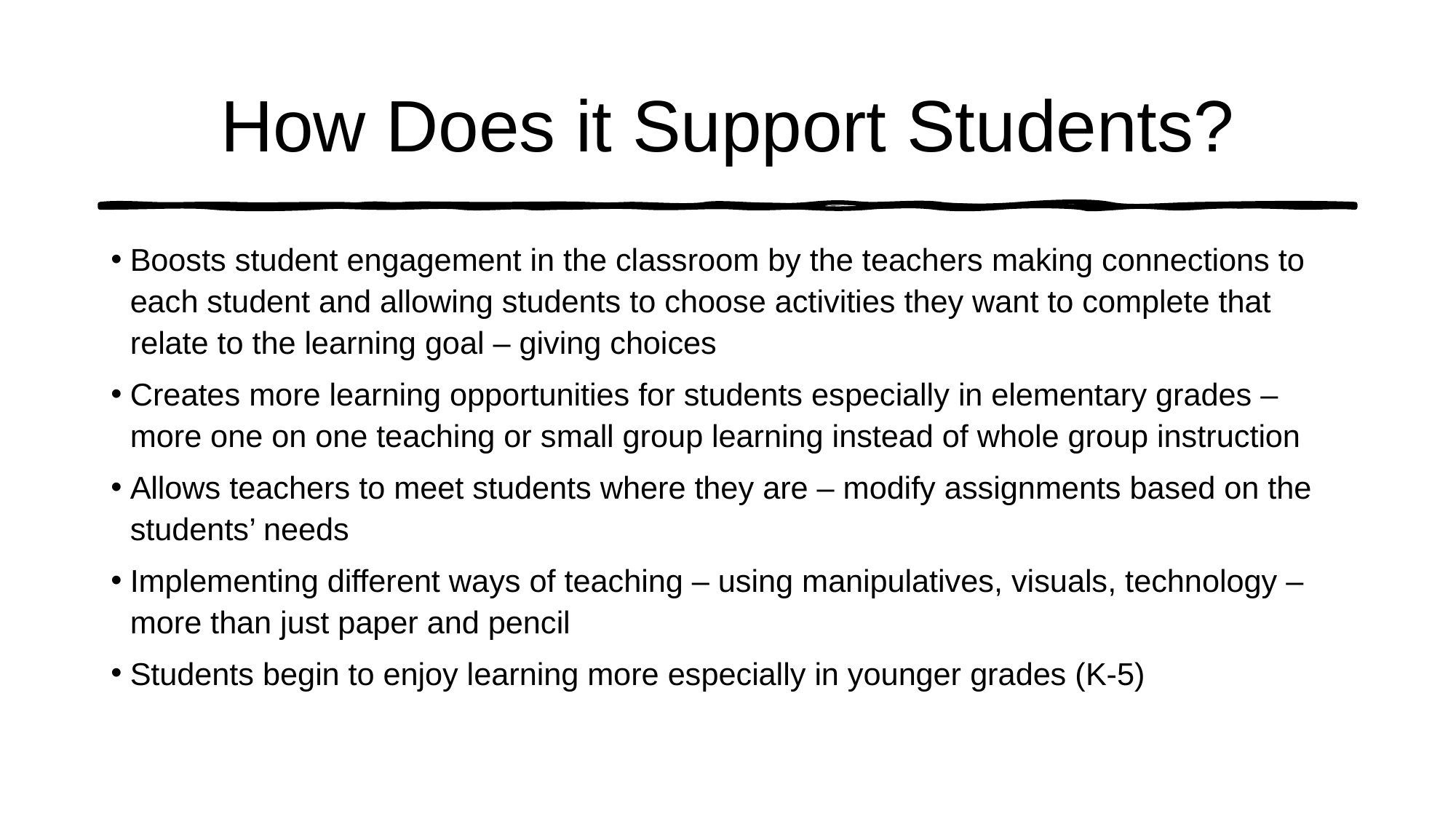

# How Does it Support Students?
Boosts student engagement in the classroom by the teachers making connections to each student and allowing students to choose activities they want to complete that relate to the learning goal – giving choices
Creates more learning opportunities for students especially in elementary grades – more one on one teaching or small group learning instead of whole group instruction
Allows teachers to meet students where they are – modify assignments based on the students’ needs
Implementing different ways of teaching – using manipulatives, visuals, technology – more than just paper and pencil
Students begin to enjoy learning more especially in younger grades (K-5)